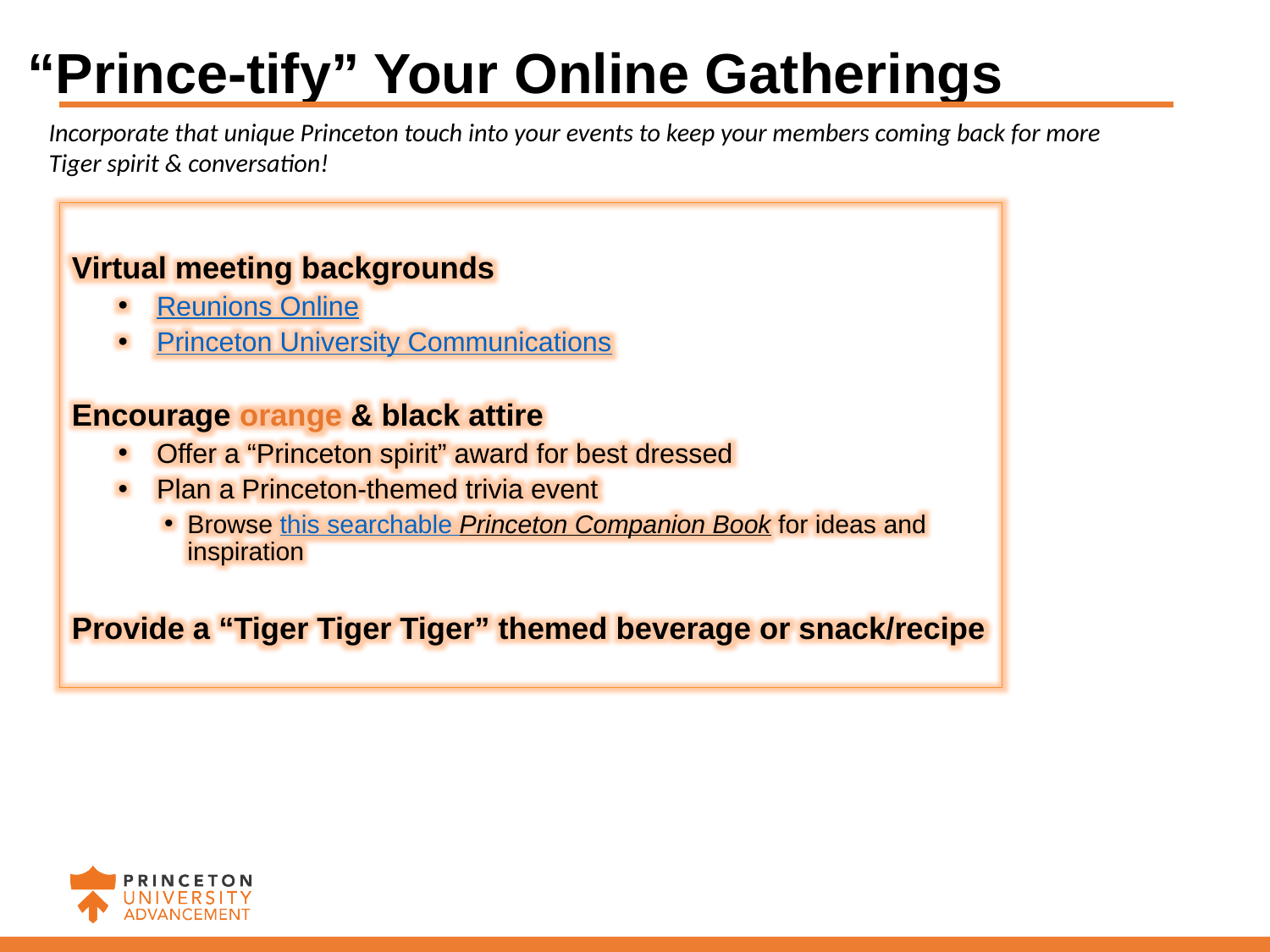

# “Prince-tify” Your Online Gatherings
Incorporate that unique Princeton touch into your events to keep your members coming back for more
Tiger spirit & conversation!

Virtual meeting backgrounds
Reunions Online
Princeton University Communications

Encourage orange & black attire
Offer a “Princeton spirit” award for best dressed
Plan a Princeton-themed trivia event
Browse this searchable Princeton Companion Book for ideas and inspiration

Provide a “Tiger Tiger Tiger” themed beverage or snack/recipe